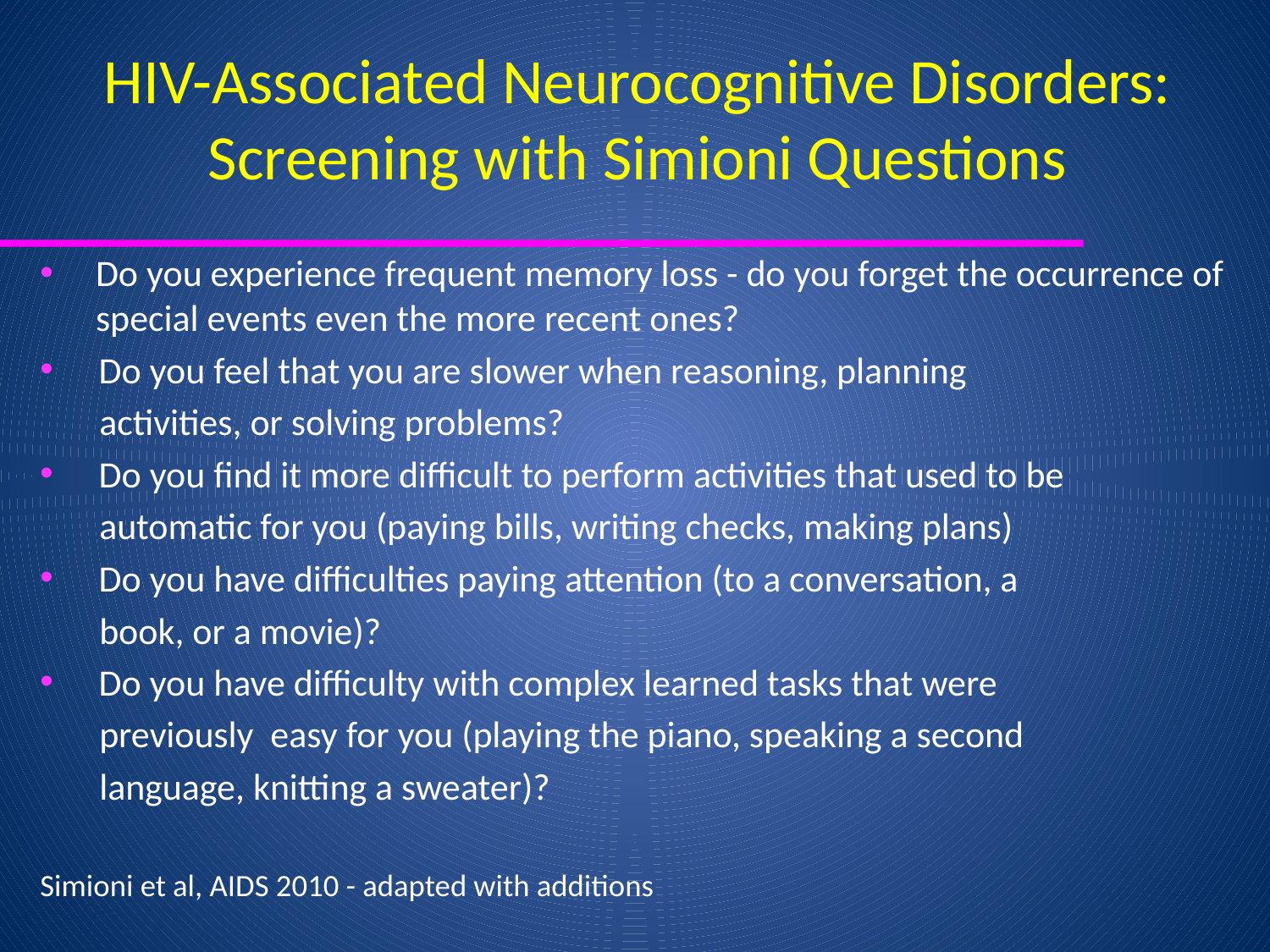

# HIV-Associated Neurocognitive Disorders: Screening with Simioni Questions

Do you experience frequent memory loss - do you forget the occurrence of special events even the more recent ones?
  Do you feel that you are slower when reasoning, planning
       activities, or solving problems?
  Do you find it more difficult to perform activities that used to be
       automatic for you (paying bills, writing checks, making plans)
  Do you have difficulties paying attention (to a conversation, a
       book, or a movie)?
  Do you have difficulty with complex learned tasks that were
       previously  easy for you (playing the piano, speaking a second
       language, knitting a sweater)?

Simioni et al, AIDS 2010 - adapted with additions